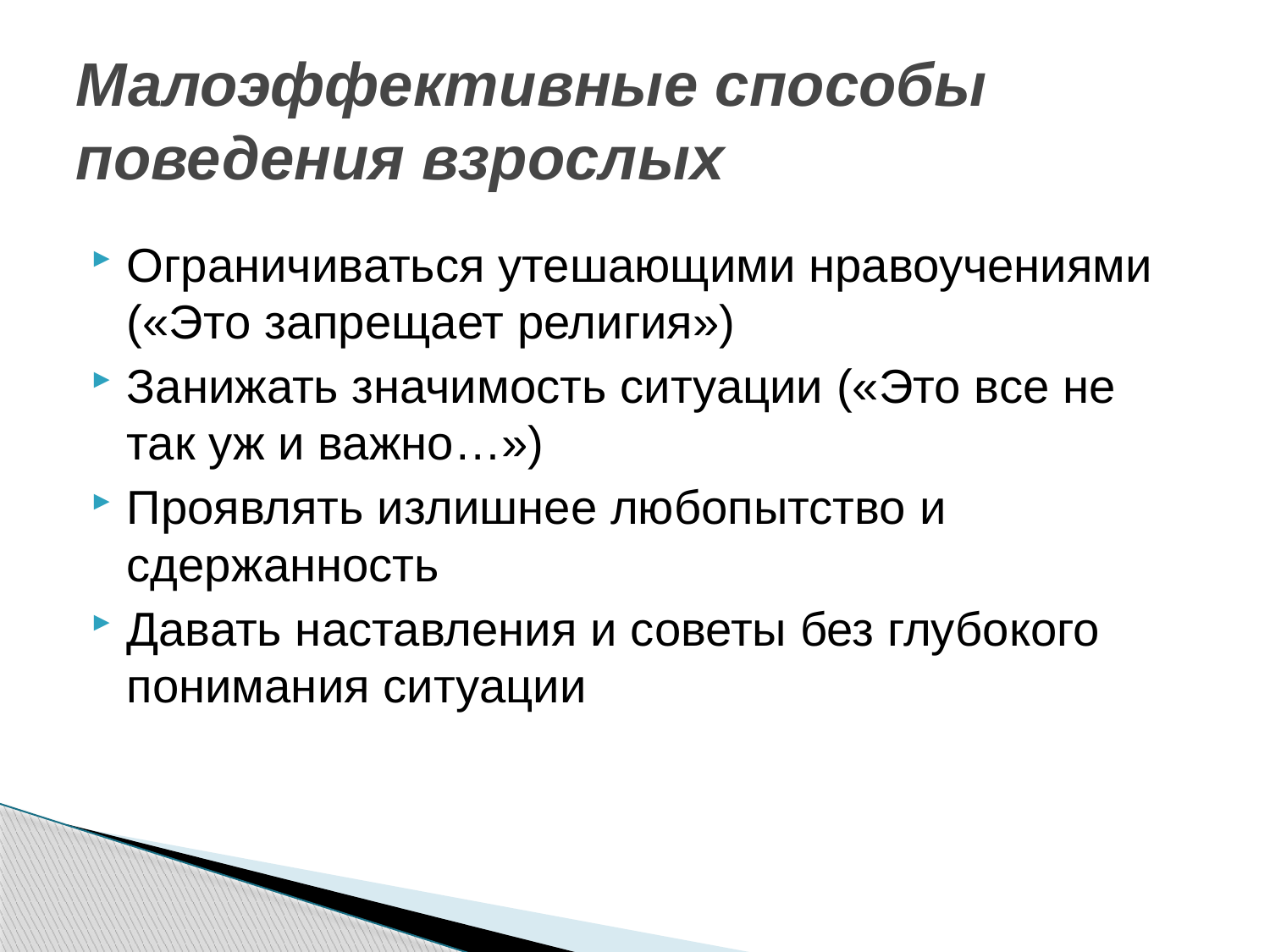

# Малоэффективные способы поведения взрослых
Ограничиваться утешающими нравоучениями («Это запрещает религия»)
Занижать значимость ситуации («Это все не так уж и важно…»)
Проявлять излишнее любопытство и сдержанность
Давать наставления и советы без глубокого понимания ситуации